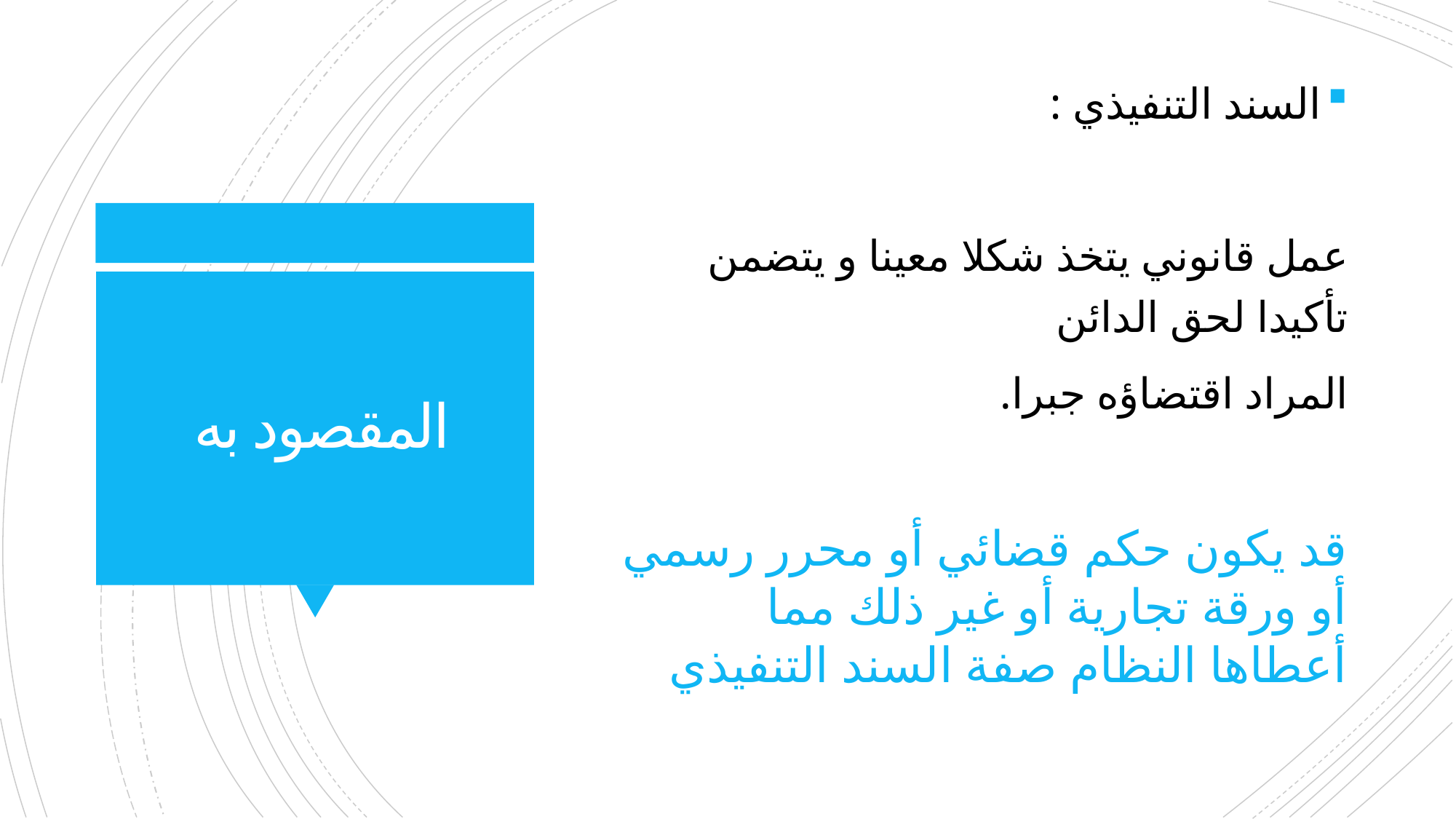

السند التنفيذي :

عمل قانوني يتخذ شكلا معينا و يتضمن تأكيدا لحق الدائن
المراد اقتضاؤه جبرا.
# المقصود به
قد يكون حكم قضائي أو محرر رسمي أو ورقة تجارية أو غير ذلك مما أعطاها النظام صفة السند التنفيذي